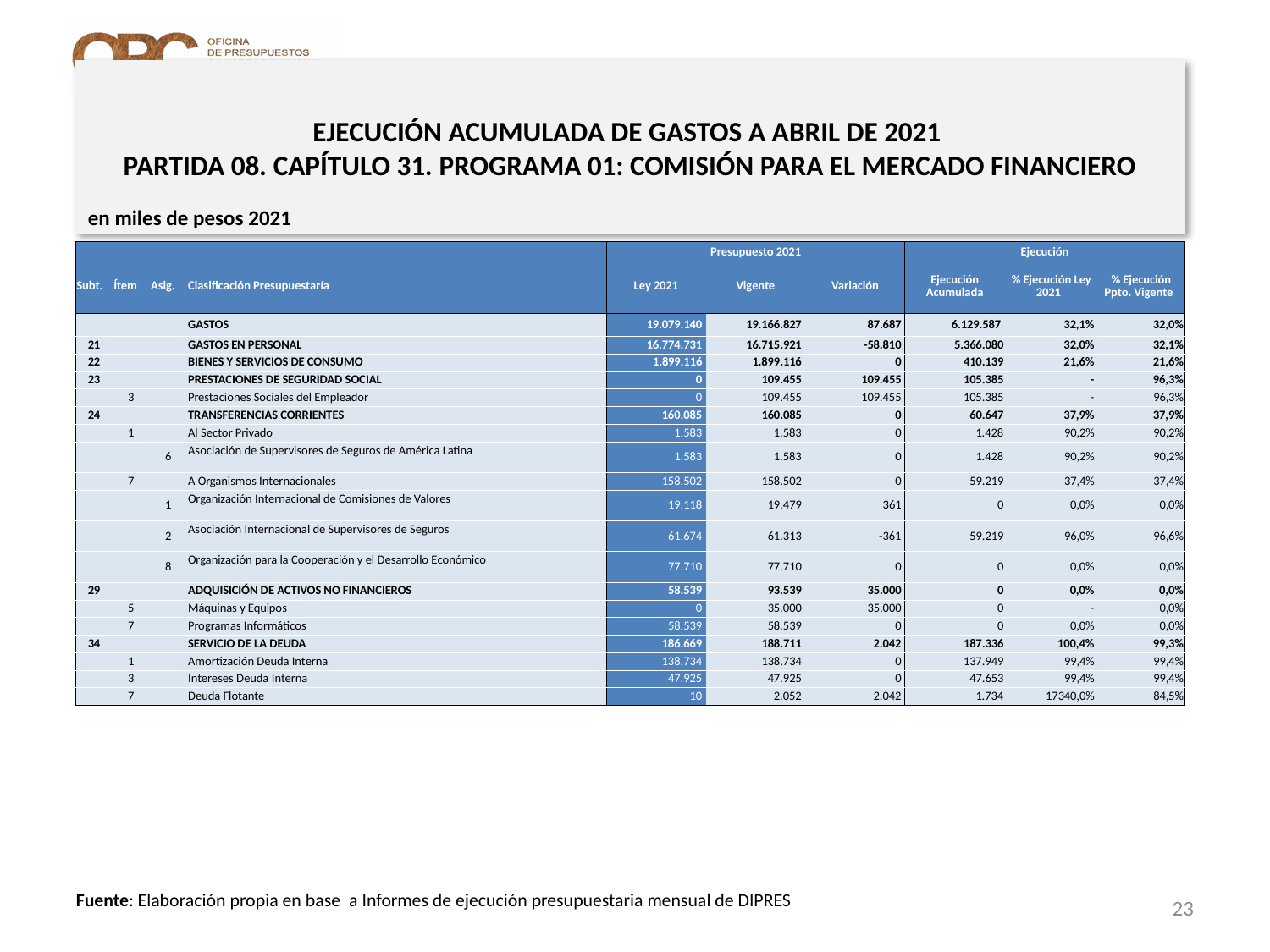

# EJECUCIÓN ACUMULADA DE GASTOS A ABRIL DE 2021 PARTIDA 08. CAPÍTULO 31. PROGRAMA 01: COMISIÓN PARA EL MERCADO FINANCIERO
en miles de pesos 2021
|  |  |  |  | Presupuesto 2021 |  |  | Ejecución |  |  |
| --- | --- | --- | --- | --- | --- | --- | --- | --- | --- |
| Subt. | Ítem | Asig. | Clasificación Presupuestaría | Ley 2021 | Vigente | Variación | Ejecución Acumulada | % Ejecución Ley 2021 | % Ejecución Ppto. Vigente |
|  |  |  | GASTOS | 19.079.140 | 19.166.827 | 87.687 | 6.129.587 | 32,1% | 32,0% |
| 21 |  |  | GASTOS EN PERSONAL | 16.774.731 | 16.715.921 | -58.810 | 5.366.080 | 32,0% | 32,1% |
| 22 |  |  | BIENES Y SERVICIOS DE CONSUMO | 1.899.116 | 1.899.116 | 0 | 410.139 | 21,6% | 21,6% |
| 23 |  |  | PRESTACIONES DE SEGURIDAD SOCIAL | 0 | 109.455 | 109.455 | 105.385 | - | 96,3% |
|  | 3 |  | Prestaciones Sociales del Empleador | 0 | 109.455 | 109.455 | 105.385 | - | 96,3% |
| 24 |  |  | TRANSFERENCIAS CORRIENTES | 160.085 | 160.085 | 0 | 60.647 | 37,9% | 37,9% |
|  | 1 |  | Al Sector Privado | 1.583 | 1.583 | 0 | 1.428 | 90,2% | 90,2% |
|  |  | 6 | Asociación de Supervisores de Seguros de América Latina | 1.583 | 1.583 | 0 | 1.428 | 90,2% | 90,2% |
|  | 7 |  | A Organismos Internacionales | 158.502 | 158.502 | 0 | 59.219 | 37,4% | 37,4% |
|  |  | 1 | Organización Internacional de Comisiones de Valores | 19.118 | 19.479 | 361 | 0 | 0,0% | 0,0% |
|  |  | 2 | Asociación Internacional de Supervisores de Seguros | 61.674 | 61.313 | -361 | 59.219 | 96,0% | 96,6% |
|  |  | 8 | Organización para la Cooperación y el Desarrollo Económico | 77.710 | 77.710 | 0 | 0 | 0,0% | 0,0% |
| 29 |  |  | ADQUISICIÓN DE ACTIVOS NO FINANCIEROS | 58.539 | 93.539 | 35.000 | 0 | 0,0% | 0,0% |
|  | 5 |  | Máquinas y Equipos | 0 | 35.000 | 35.000 | 0 | - | 0,0% |
|  | 7 |  | Programas Informáticos | 58.539 | 58.539 | 0 | 0 | 0,0% | 0,0% |
| 34 |  |  | SERVICIO DE LA DEUDA | 186.669 | 188.711 | 2.042 | 187.336 | 100,4% | 99,3% |
|  | 1 |  | Amortización Deuda Interna | 138.734 | 138.734 | 0 | 137.949 | 99,4% | 99,4% |
|  | 3 |  | Intereses Deuda Interna | 47.925 | 47.925 | 0 | 47.653 | 99,4% | 99,4% |
|  | 7 |  | Deuda Flotante | 10 | 2.052 | 2.042 | 1.734 | 17340,0% | 84,5% |
23